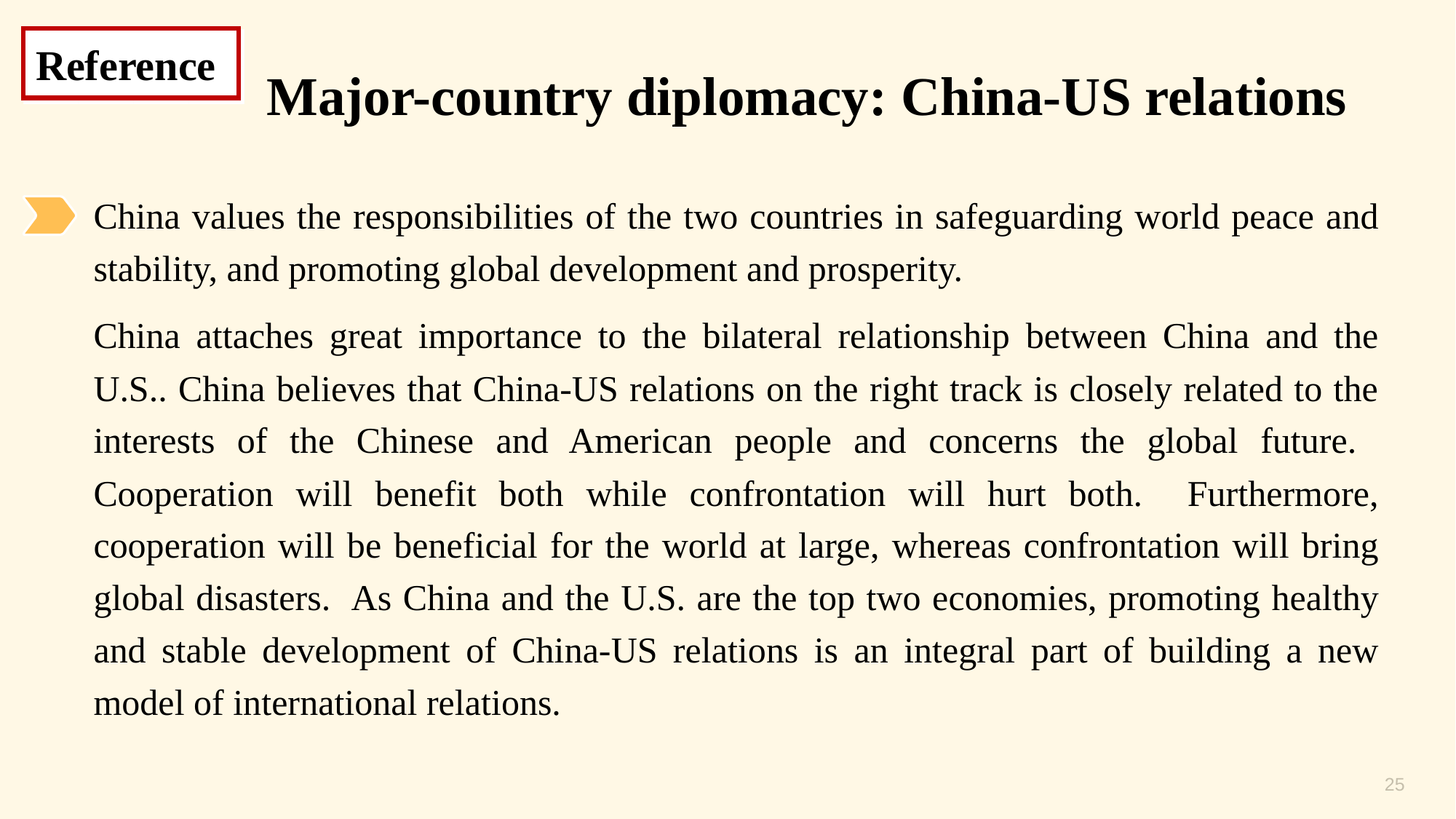

Reference
Major-country diplomacy: China-US relations
China values the responsibilities of the two countries in safeguarding world peace and stability, and promoting global development and prosperity.
China attaches great importance to the bilateral relationship between China and the U.S.. China believes that China-US relations on the right track is closely related to the interests of the Chinese and American people and concerns the global future.  Cooperation will benefit both while confrontation will hurt both.  Furthermore, cooperation will be beneficial for the world at large, whereas confrontation will bring global disasters.  As China and the U.S. are the top two economies, promoting healthy and stable development of China-US relations is an integral part of building a new model of international relations.